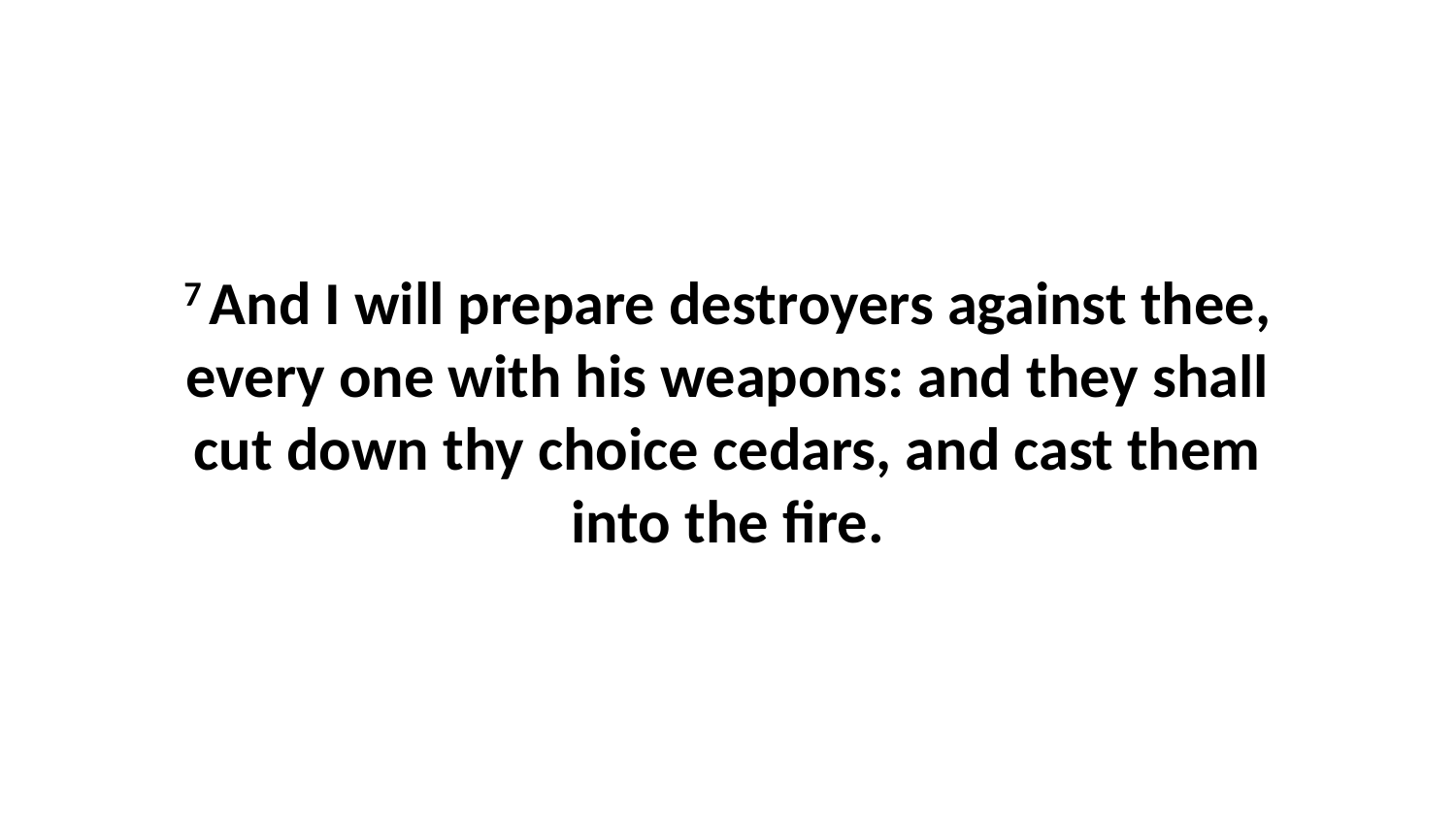

7 And I will prepare destroyers against thee, every one with his weapons: and they shall cut down thy choice cedars, and cast them into the fire.